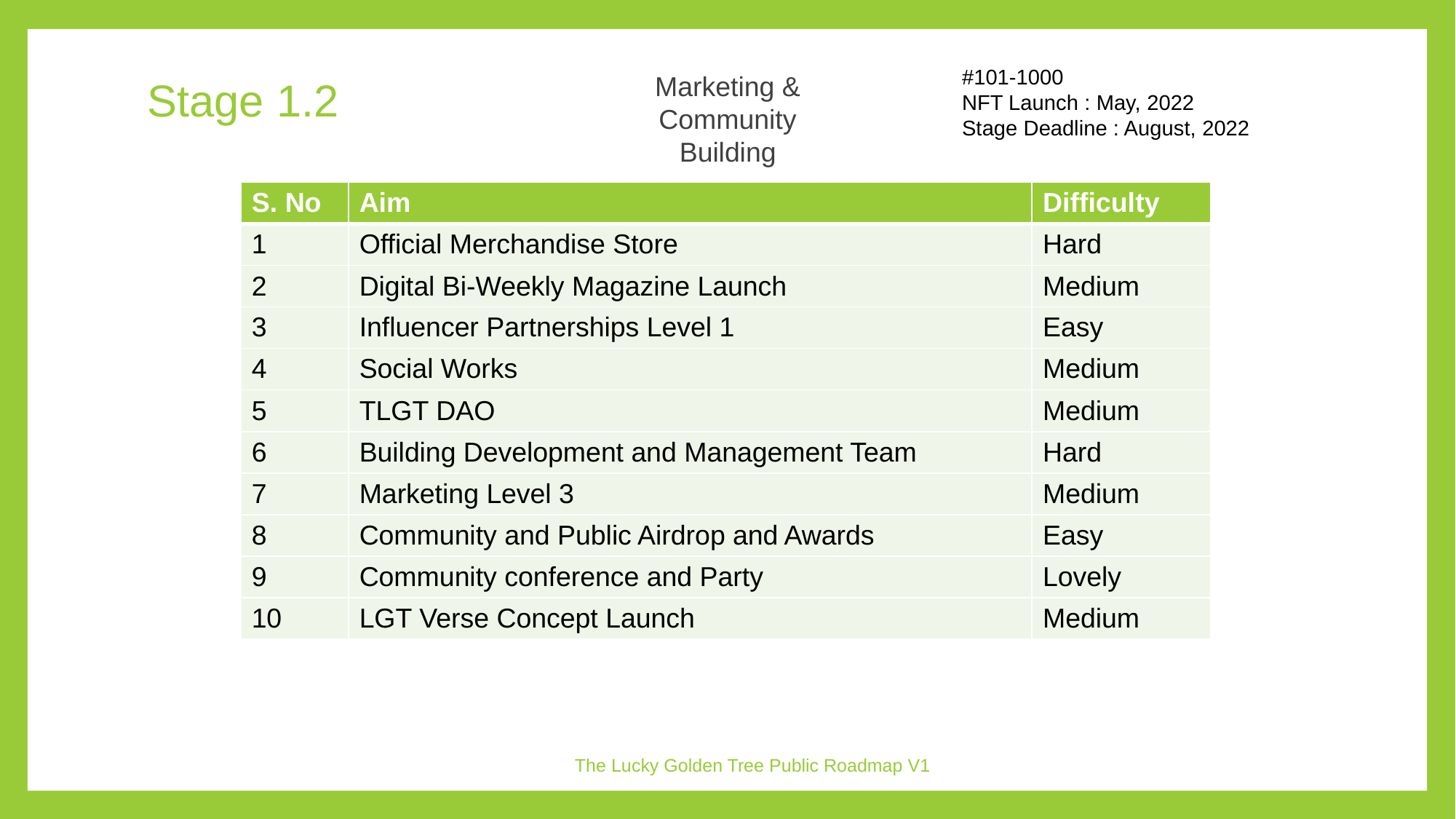

#101-1000
NFT Launch : May, 2022
Stage Deadline : August, 2022
Marketing & Community Building
# Stage 1.2
| S. No | Aim | Difficulty |
| --- | --- | --- |
| 1 | Official Merchandise Store | Hard |
| 2 | Digital Bi-Weekly Magazine Launch | Medium |
| 3 | Influencer Partnerships Level 1 | Easy |
| 4 | Social Works | Medium |
| 5 | TLGT DAO | Medium |
| 6 | Building Development and Management Team | Hard |
| 7 | Marketing Level 3 | Medium |
| 8 | Community and Public Airdrop and Awards | Easy |
| 9 | Community conference and Party | Lovely |
| 10 | LGT Verse Concept Launch | Medium |
The Lucky Golden Tree Public Roadmap V1